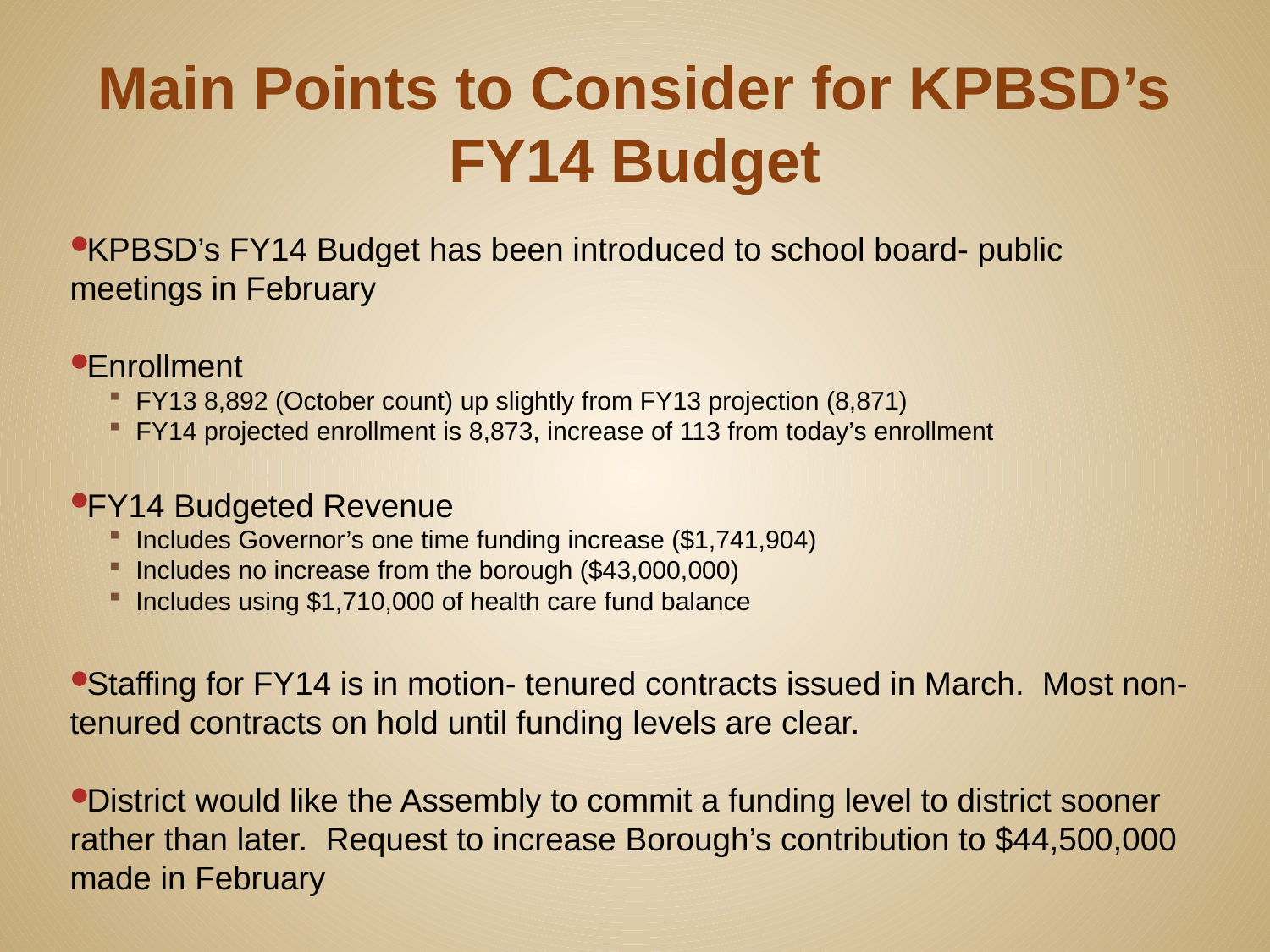

# Main Points to Consider for KPBSD’s FY14 Budget
KPBSD’s FY14 Budget has been introduced to school board- public meetings in February

Enrollment
FY13 8,892 (October count) up slightly from FY13 projection (8,871)
FY14 projected enrollment is 8,873, increase of 113 from today’s enrollment

FY14 Budgeted Revenue
Includes Governor’s one time funding increase ($1,741,904)
Includes no increase from the borough ($43,000,000)
Includes using $1,710,000 of health care fund balance

Staffing for FY14 is in motion- tenured contracts issued in March.  Most non-tenured contracts on hold until funding levels are clear.

District would like the Assembly to commit a funding level to district sooner rather than later.  Request to increase Borough’s contribution to $44,500,000 made in February